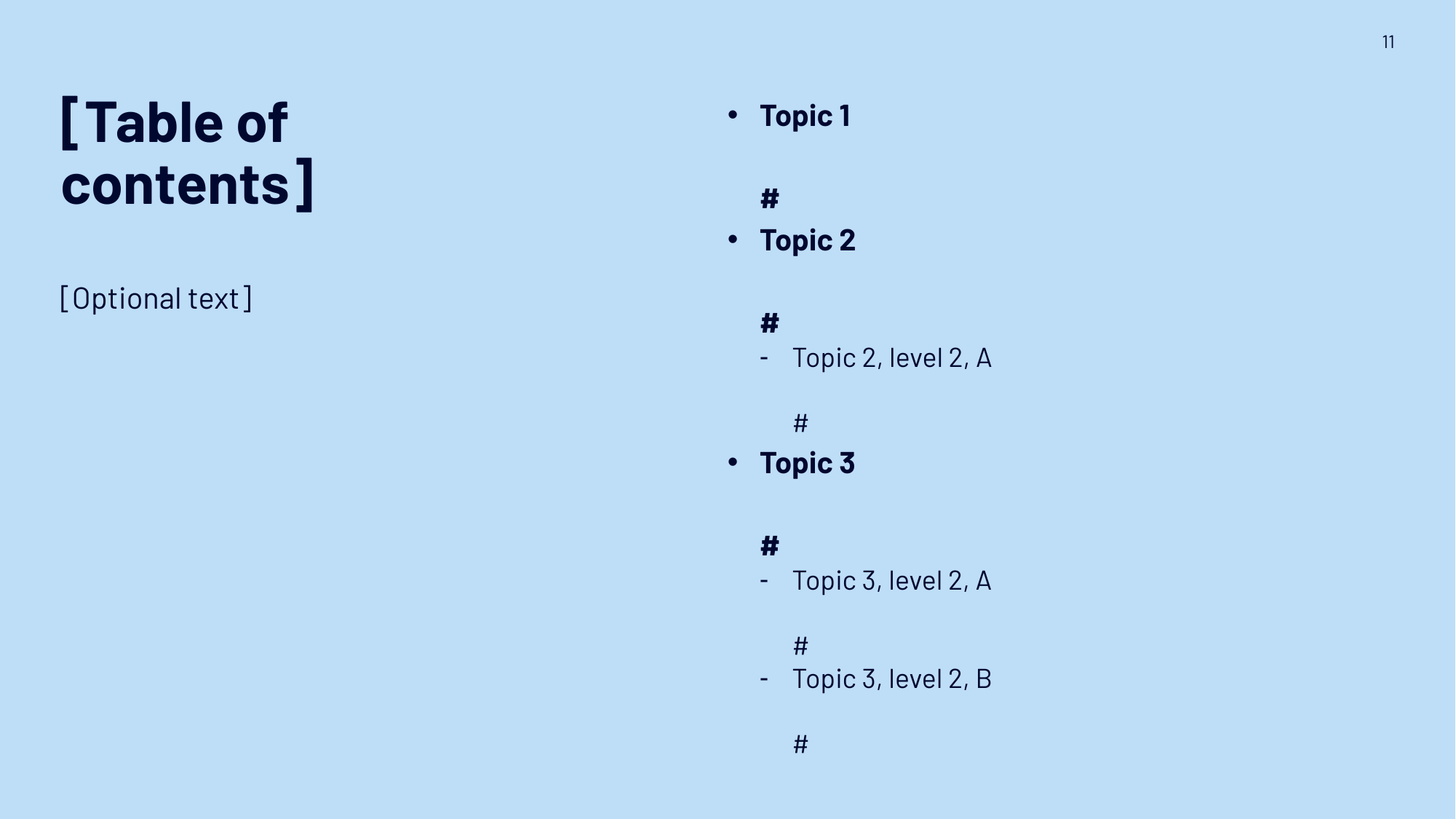

11
Topic 1	#
Topic 2	#
Topic 2, level 2, A	#
Topic 3	#
Topic 3, level 2, A	#
Topic 3, level 2, B	#
# [Table of contents]
[Optional text]